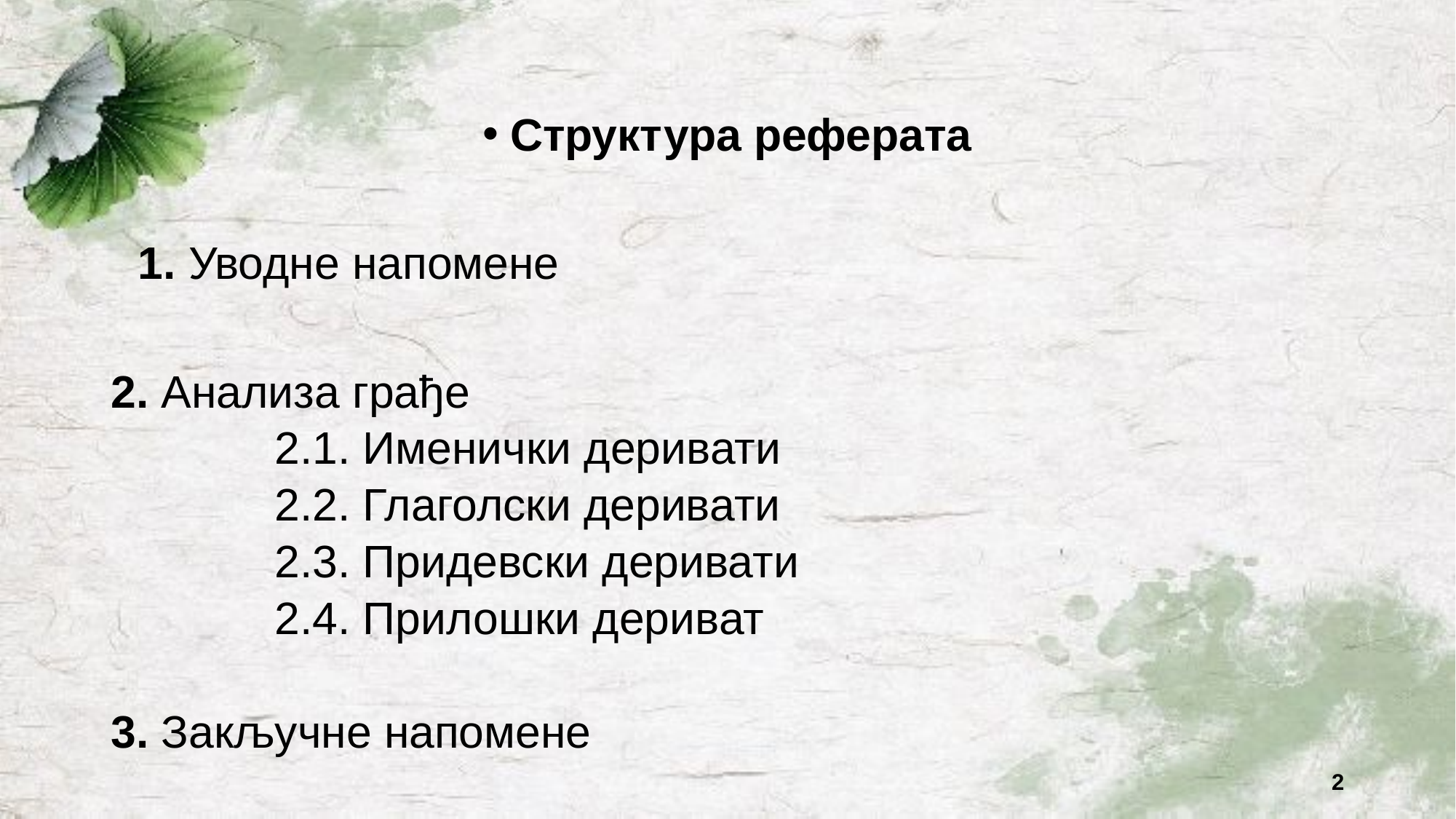

# Структура реферата

1. Уводне напомене

2. Анализа грађе
	2.1. Именички деривати
	2.2. Глаголски деривати
	2.3. Придевски деривати
	2.4. Прилошки дериват

3. Закључне напомене

2